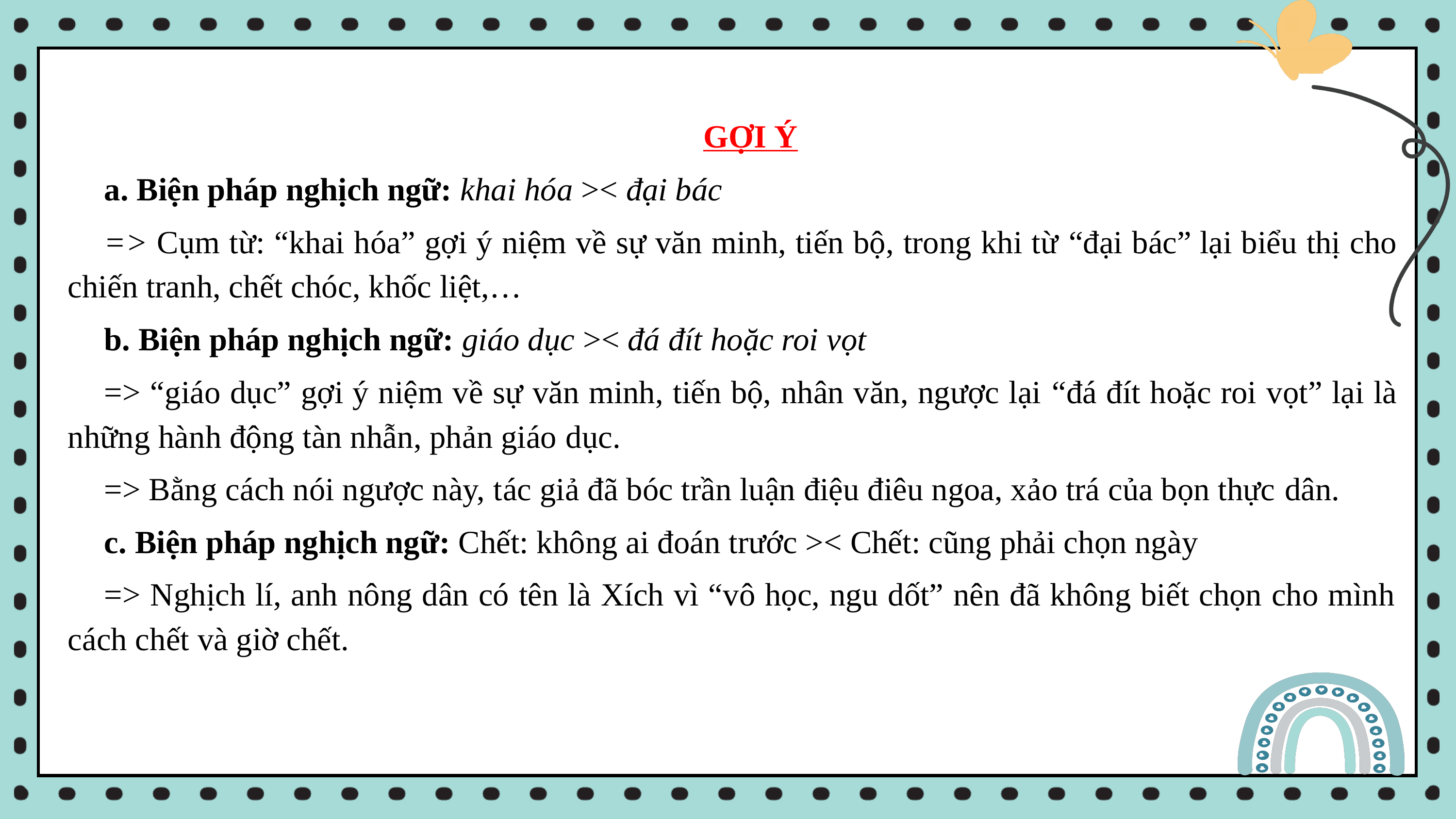

GỢI Ý
a. Biện pháp nghịch ngữ: khai hóa >< đại bác
=> Cụm từ: “khai hóa” gợi ý niệm về sự văn minh, tiến bộ, trong khi từ “đại bác” lại biểu thị cho chiến tranh, chết chóc, khốc liệt,…
b. Biện pháp nghịch ngữ: giáo dục >< đá đít hoặc roi vọt
=> “giáo dục” gợi ý niệm về sự văn minh, tiến bộ, nhân văn, ngược lại “đá đít hoặc roi vọt” lại là những hành động tàn nhẫn, phản giáo dục.
=> Bằng cách nói ngược này, tác giả đã bóc trần luận điệu điêu ngoa, xảo trá của bọn thực dân.
c. Biện pháp nghịch ngữ: Chết: không ai đoán trước >< Chết: cũng phải chọn ngày
=> Nghịch lí, anh nông dân có tên là Xích vì “vô học, ngu dốt” nên đã không biết chọn cho mình cách chết và giờ chết.